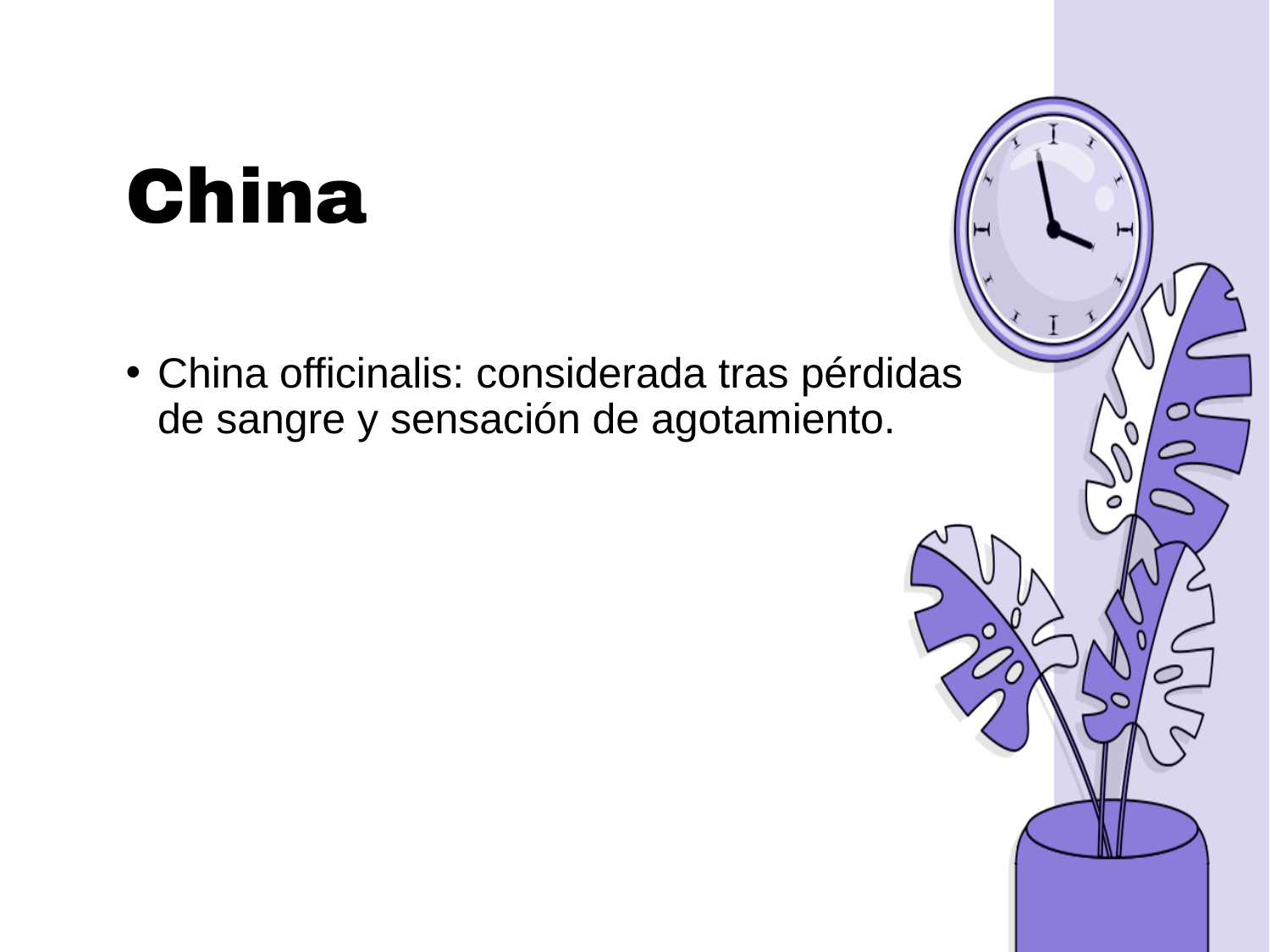

# China
China officinalis: considerada tras pérdidas de sangre y sensación de agotamiento.